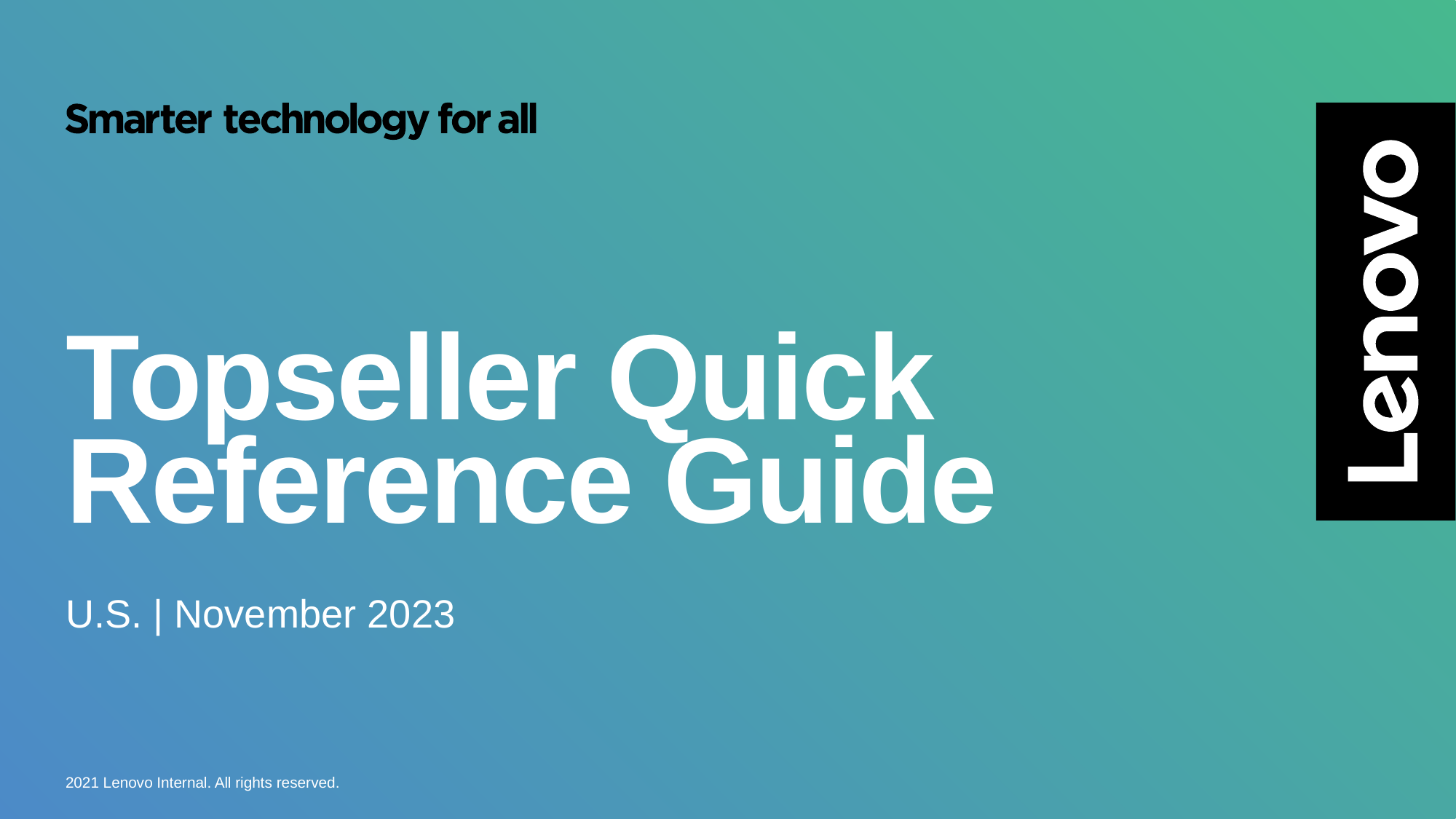

# Topseller Quick Reference Guide
U.S. | November 2023